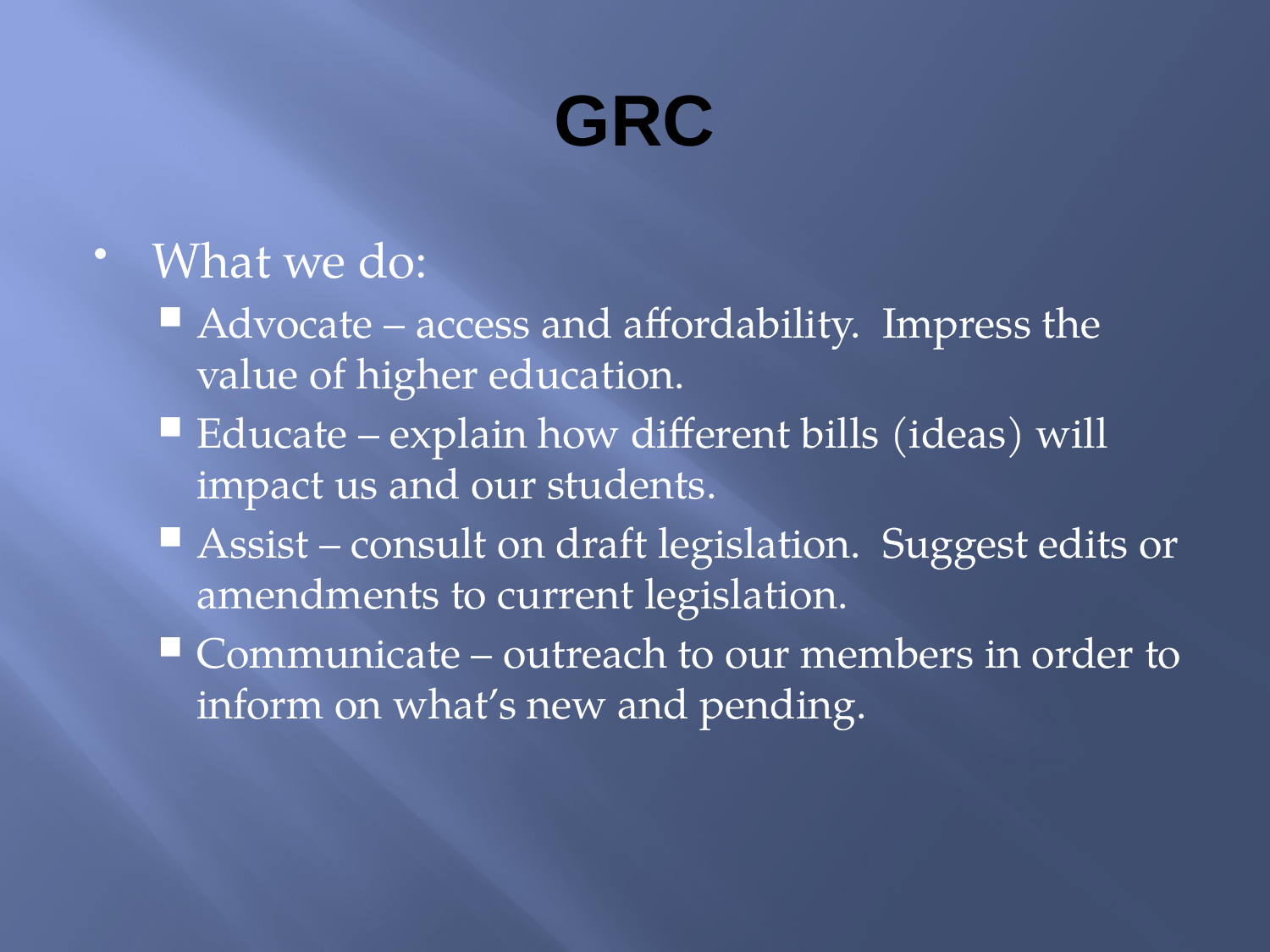

# GRC
What we do:
Advocate – access and affordability.  Impress the value of higher education.
Educate – explain how different bills (ideas) will impact us and our students.
Assist – consult on draft legislation.  Suggest edits or amendments to current legislation.
Communicate – outreach to our members in order to inform on what’s new and pending.